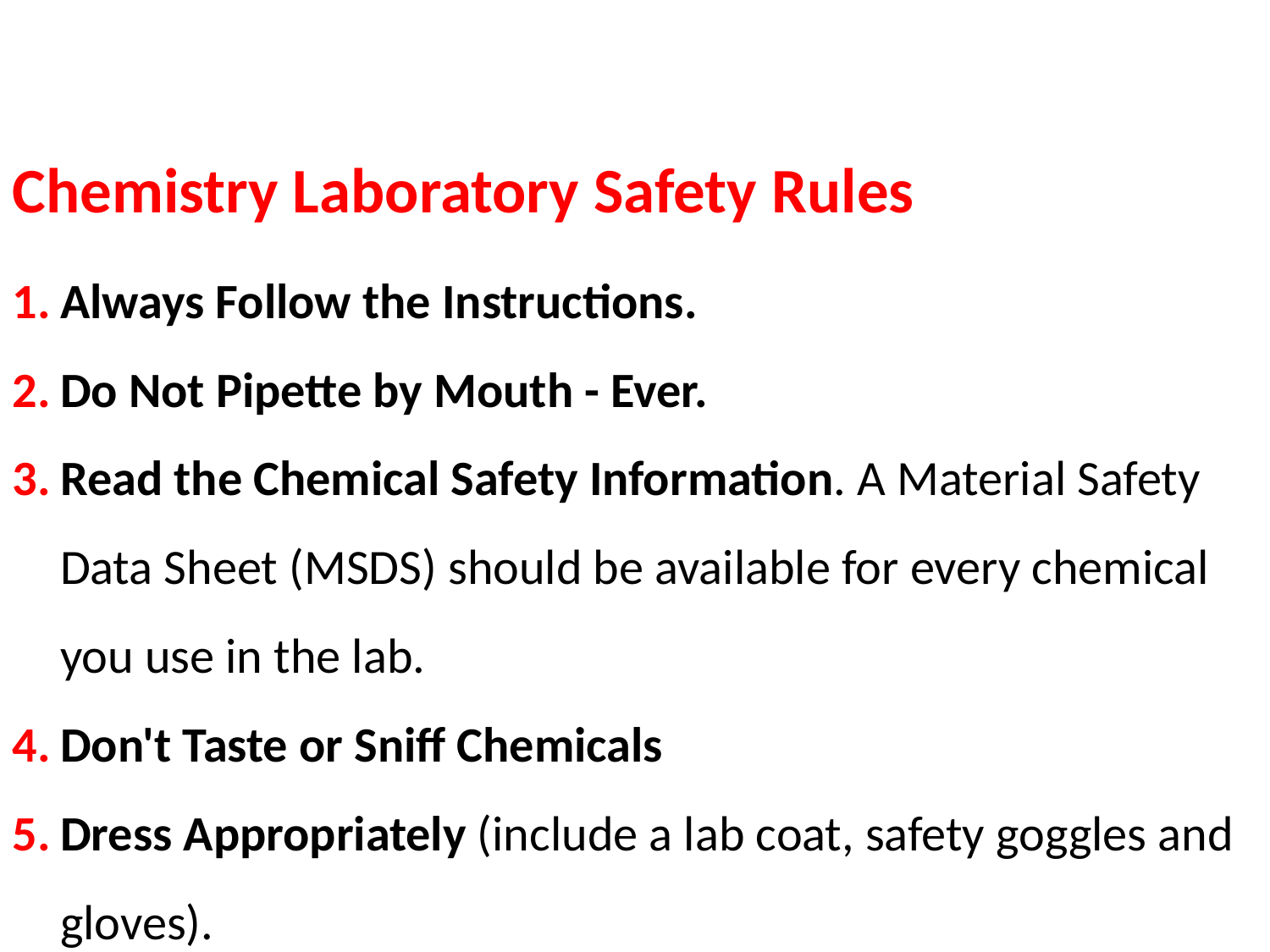

Chemistry Laboratory Safety Rules
Always Follow the Instructions.
Do Not Pipette by Mouth - Ever​.
Read the Chemical Safety Information. A Material Safety Data Sheet (MSDS) should be available for every chemical you use in the lab.
Don't Taste or Sniff Chemicals
Dress Appropriately (include a lab coat, safety goggles and gloves).